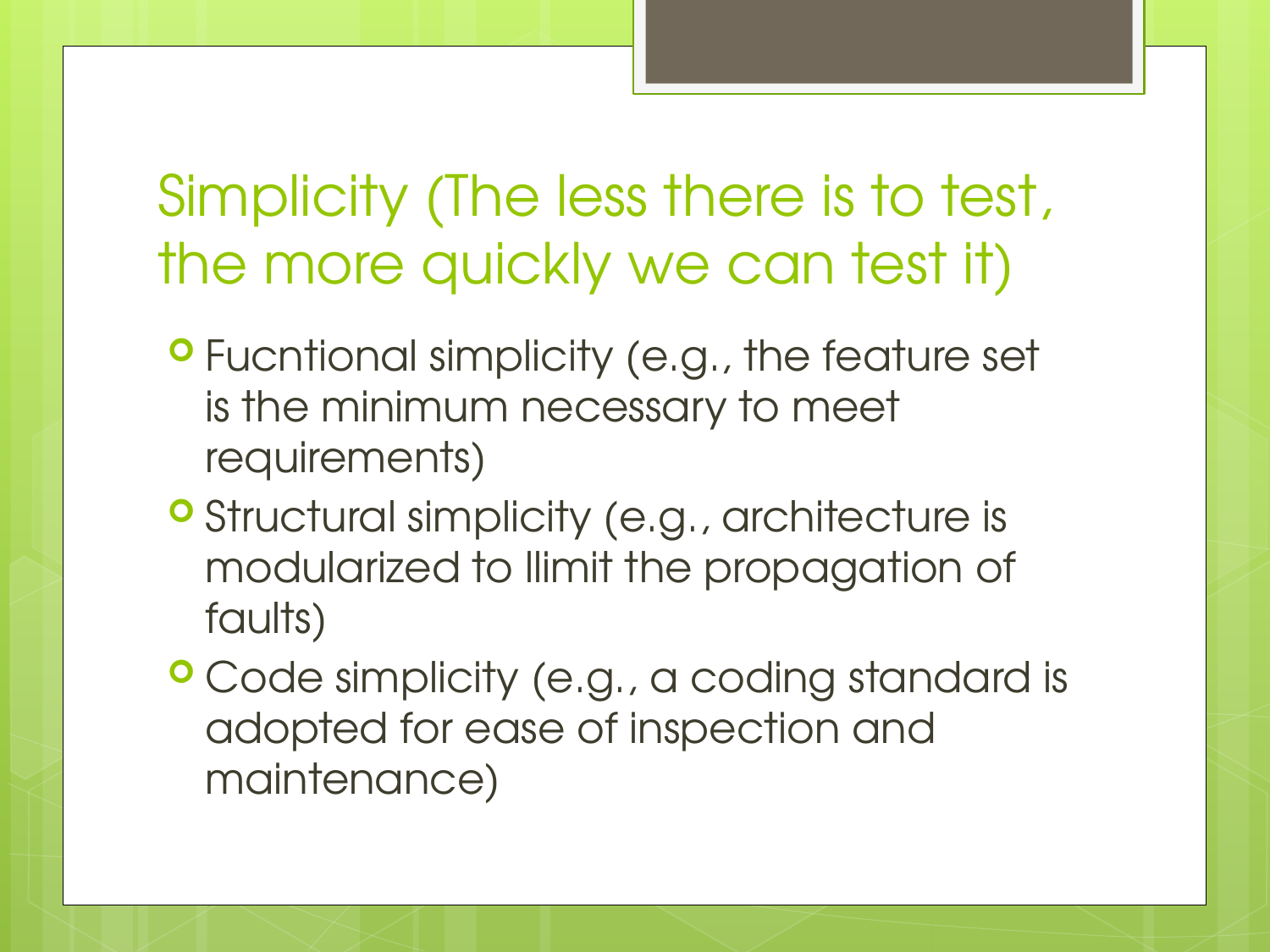

# Simplicity (The less there is to test, the more quickly we can test it)
Fucntional simplicity (e.g., the feature set is the minimum necessary to meet requirements)
Structural simplicity (e.g., architecture is modularized to llimit the propagation of faults)
Code simplicity (e.g., a coding standard is adopted for ease of inspection and maintenance)